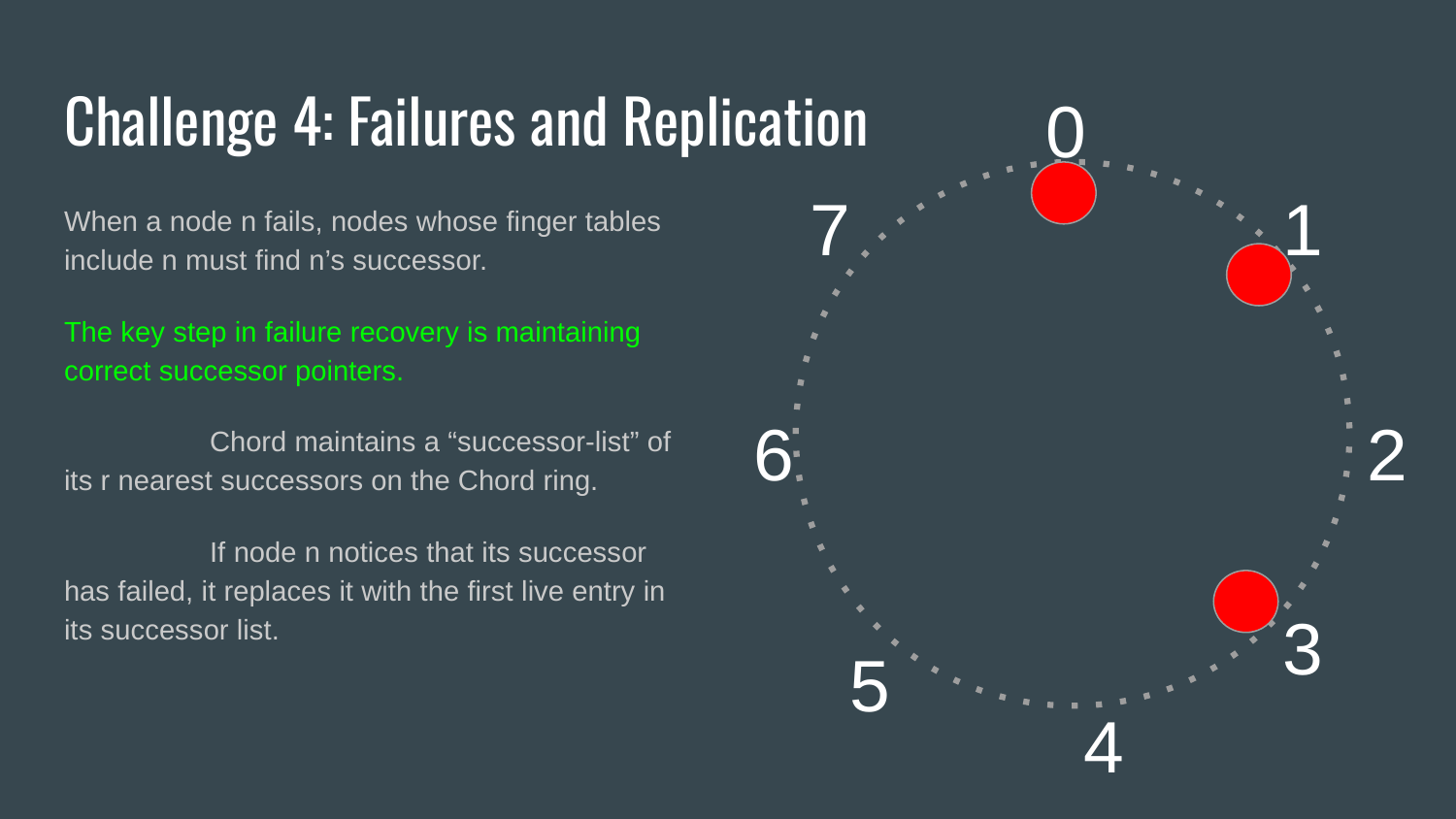

# Challenge 4: Failures and Replication
0

7
1
When a node n fails, nodes whose finger tables include n must find n’s successor.
The key step in failure recovery is maintaining correct successor pointers.
	Chord maintains a “successor-list” of its r nearest successors on the Chord ring.
	If node n notices that its successor has failed, it replaces it with the first live entry in its successor list.

6
2

3
5
4